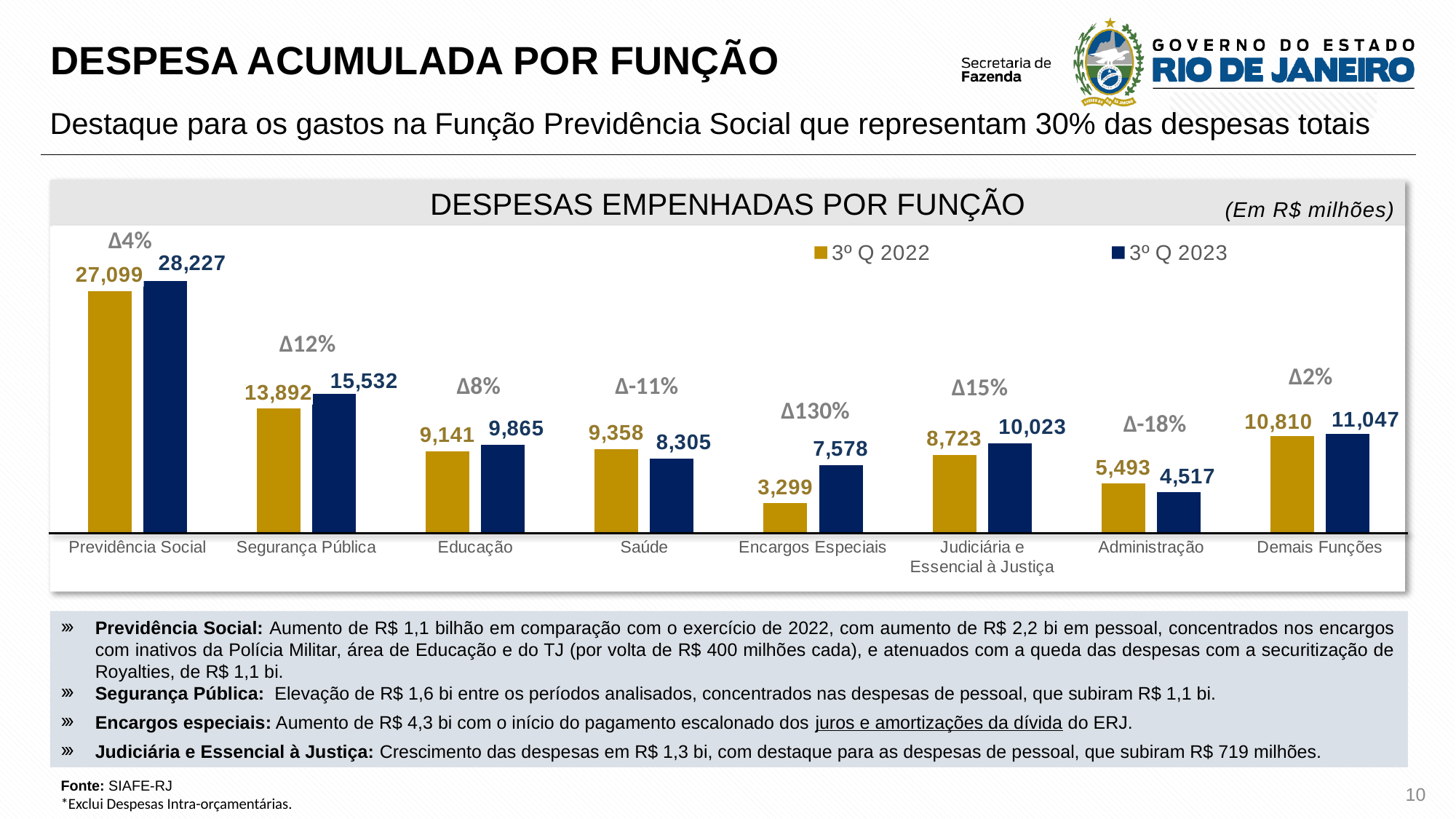

DESPESA ACUMULADA POR FUNÇÃO
Destaque para os gastos na Função Previdência Social que representam 30% das despesas totais
DESPESAS EMPENHADAS POR FUNÇÃO
(Em R$ milhões)

### Chart

| Category | 3º Q 2022 | 3º Q 2023 |
|---|---|---|
| Previdência Social | 27099382933.27999 | 28226615487.910015 |
| Segurança Pública | 13891833966.320011 | 15531579909.089987 |
| Educação | 9140782230.900002 | 9865176662.15001 |
| Saúde | 9358225544.73003 | 8304769180.400005 |
| Encargos Especiais | 3298864277.2399983 | 7577884608.270001 |
| Judiciária e Essencial à Justiça | 8723260106.459997 | 10022604937.35999 |
| Administração | 5492962207.909979 | 4517143150.229991 |
| Demais Funções | 10810184660.779999 | 11047262901.929995 |
Previdência Social: Aumento de R$ 1,1 bilhão em comparação com o exercício de 2022, com aumento de R$ 2,2 bi em pessoal, concentrados nos encargos com inativos da Polícia Militar, área de Educação e do TJ (por volta de R$ 400 milhões cada), e atenuados com a queda das despesas com a securitização de Royalties, de R$ 1,1 bi.
Segurança Pública:  Elevação de R$ 1,6 bi entre os períodos analisados, concentrados nas despesas de pessoal, que subiram R$ 1,1 bi.

Encargos especiais: Aumento de R$ 4,3 bi com o início do pagamento escalonado dos juros e amortizações da dívida do ERJ.

Judiciária e Essencial à Justiça: Crescimento das despesas em R$ 1,3 bi, com destaque para as despesas de pessoal, que subiram R$ 719 milhões.
Fonte: SIAFE-RJ
*Exclui Despesas Intra-orçamentárias.
10